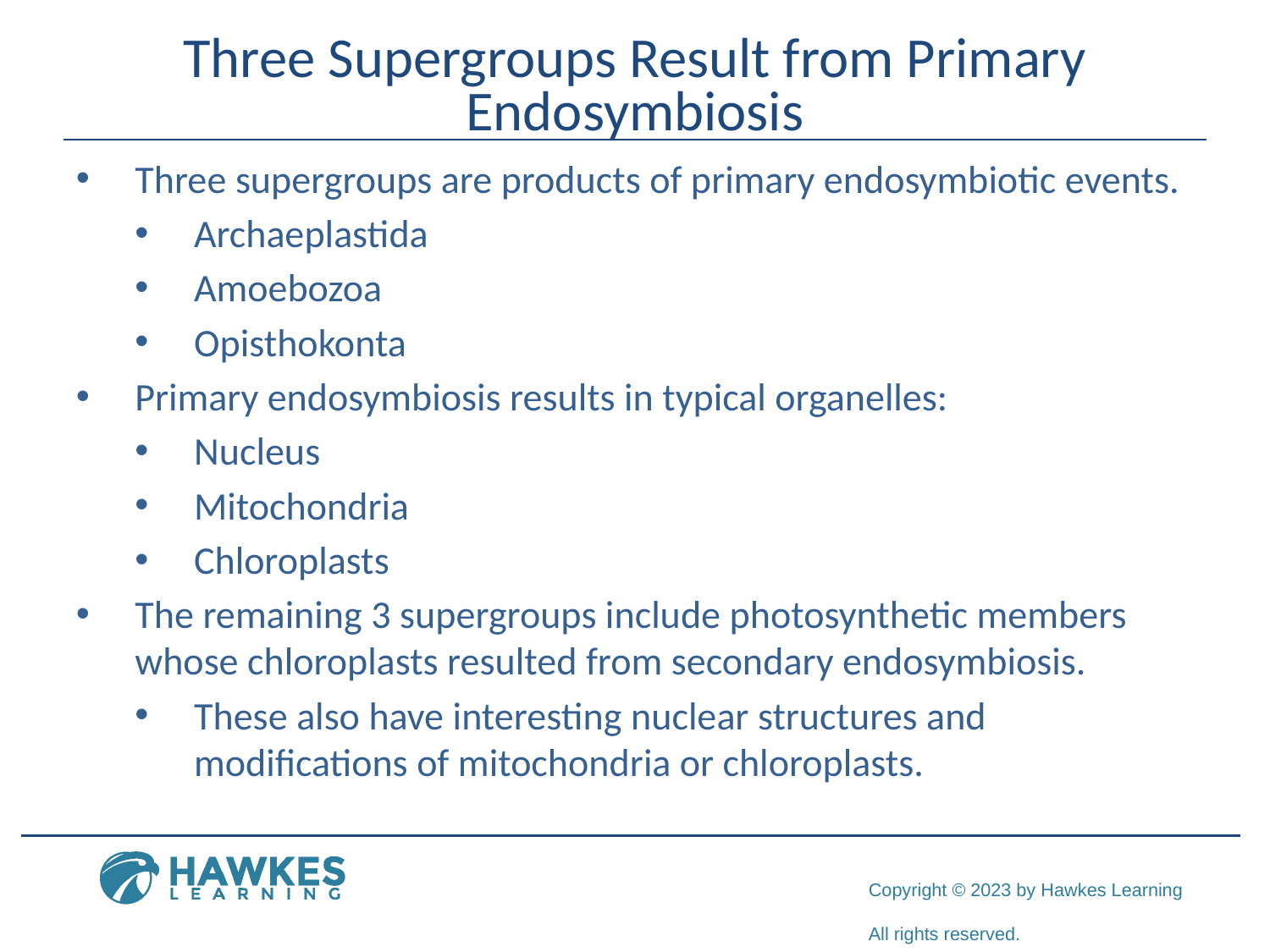

# Three Supergroups Result from Primary Endosymbiosis
Three supergroups are products of primary endosymbiotic events.
Archaeplastida
Amoebozoa
Opisthokonta
Primary endosymbiosis results in typical organelles:
Nucleus
Mitochondria
Chloroplasts
The remaining 3 supergroups include photosynthetic members whose chloroplasts resulted from secondary endosymbiosis.
These also have interesting nuclear structures and modifications of mitochondria or chloroplasts.